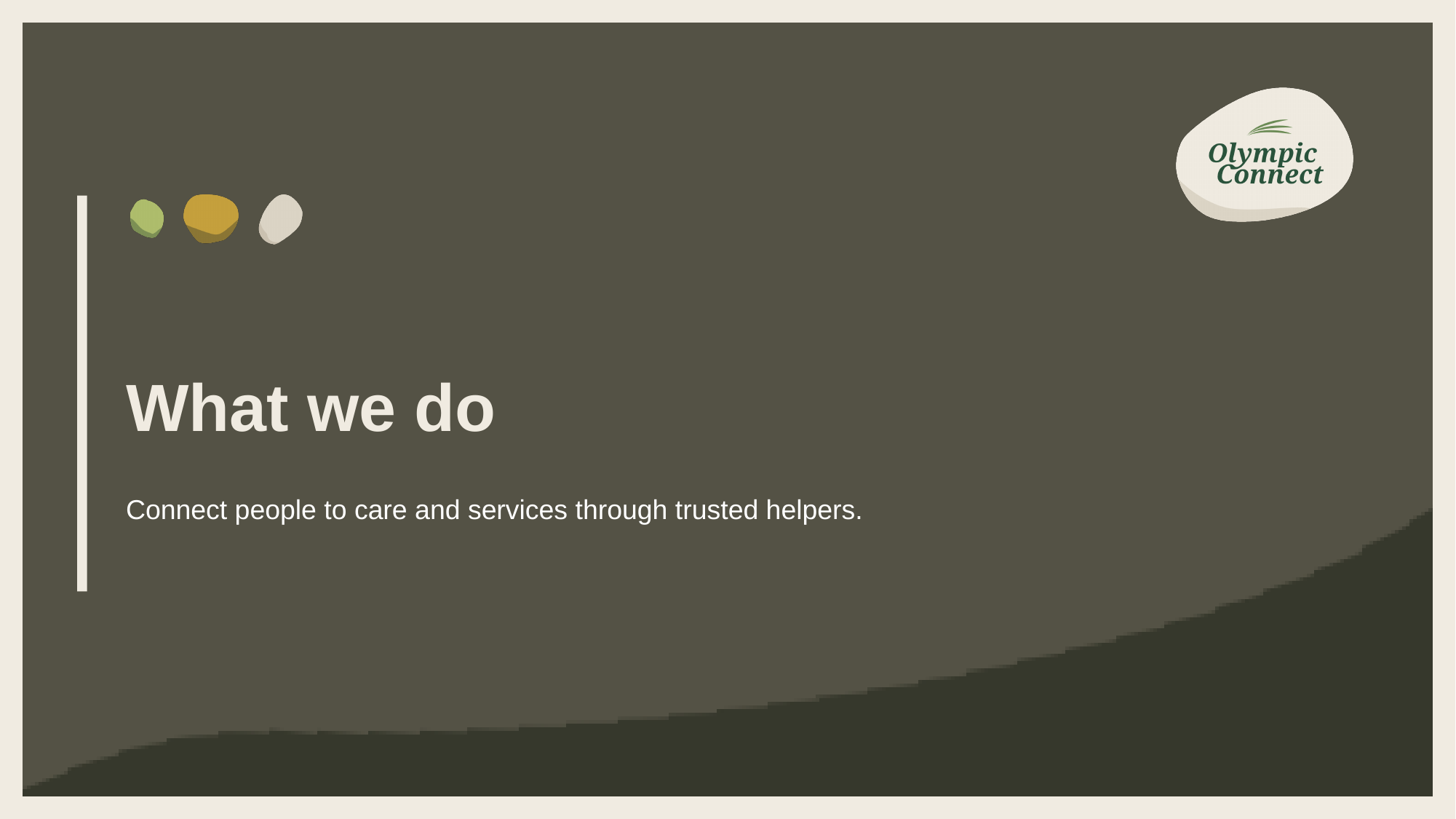

# What we do
Connect people to care and services through trusted helpers.